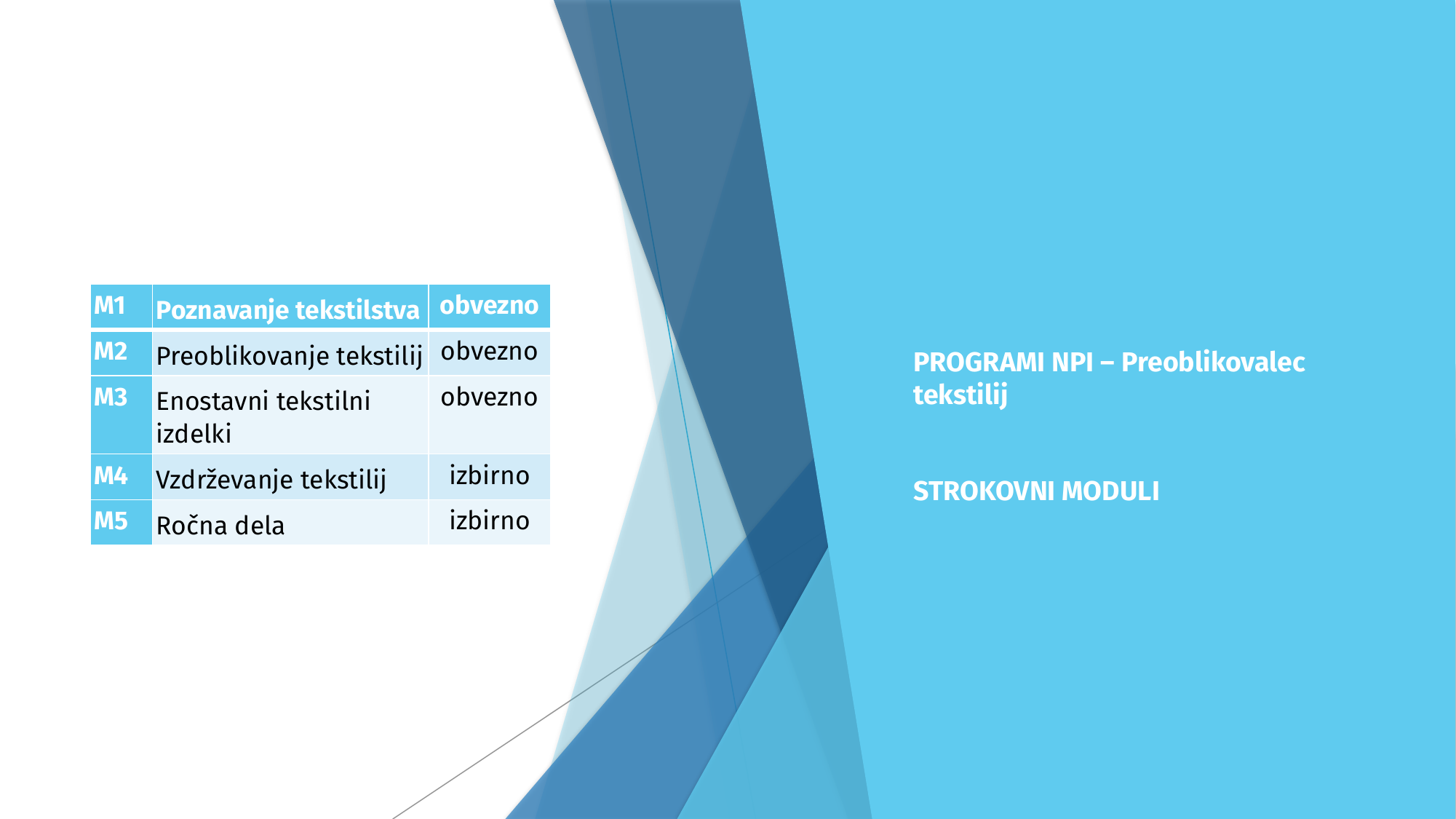

| M1 | Poznavanje tekstilstva | obvezno |
| --- | --- | --- |
| M2 | Preoblikovanje tekstilij | obvezno |
| M3 | Enostavni tekstilni izdelki | obvezno |
| M4 | Vzdrževanje tekstilij | izbirno |
| M5 | Ročna dela | izbirno |
PROGRAMI NPI – Preoblikovalec tekstilij

STROKOVNI MODULI